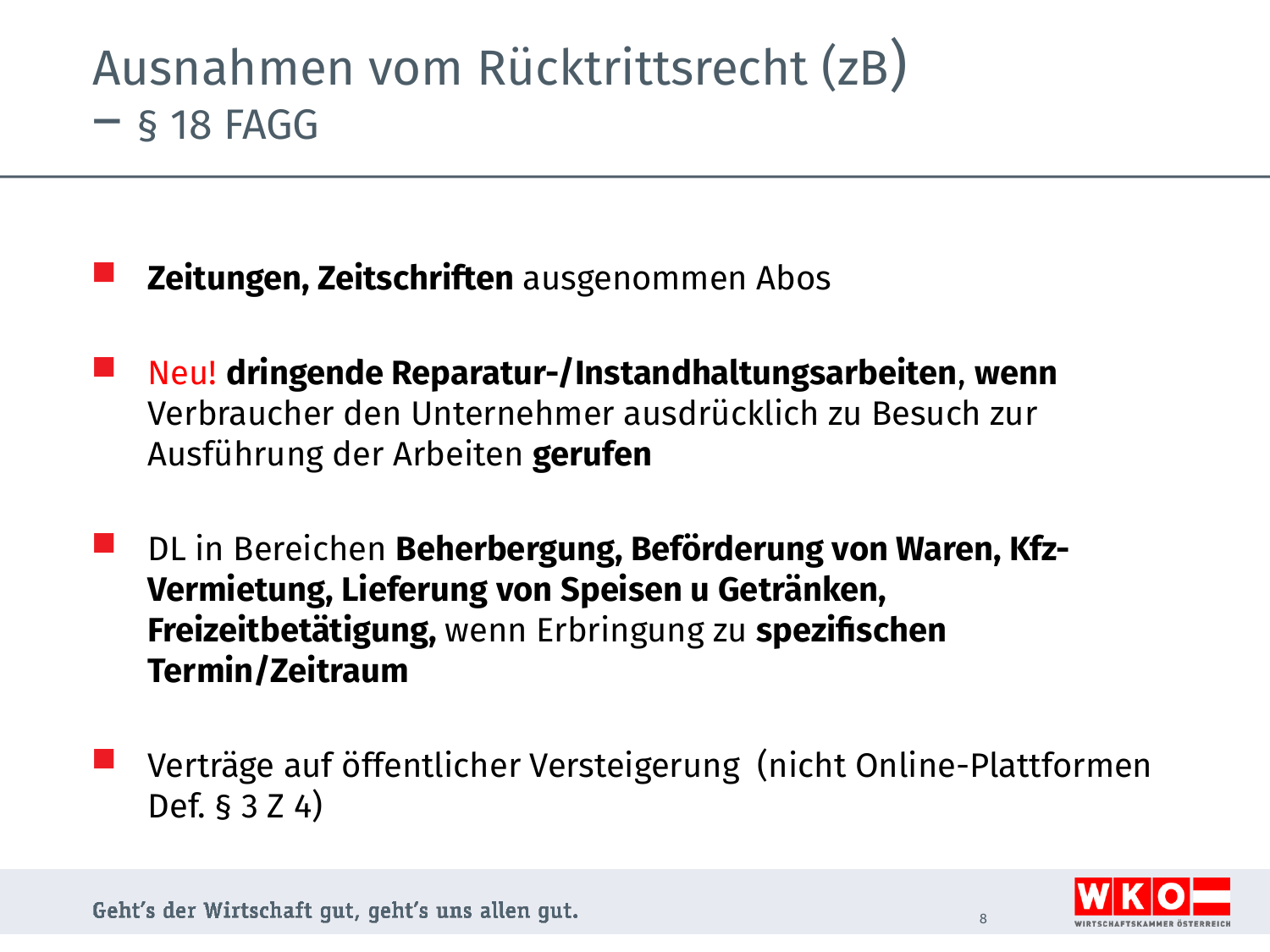

# Ausnahmen vom Rücktrittsrecht (zB) – § 18 FAGG

Zeitungen, Zeitschriften ausgenommen Abos

Neu! dringende Reparatur-/Instandhaltungsarbeiten, wenn Verbraucher den Unternehmer ausdrücklich zu Besuch zur Ausführung der Arbeiten gerufen

DL in Bereichen Beherbergung, Beförderung von Waren, Kfz-Vermietung, Lieferung von Speisen u Getränken, Freizeitbetätigung, wenn Erbringung zu spezifischen Termin/Zeitraum

Verträge auf öffentlicher Versteigerung  (nicht Online-Plattformen Def. § 3 Z 4)
8